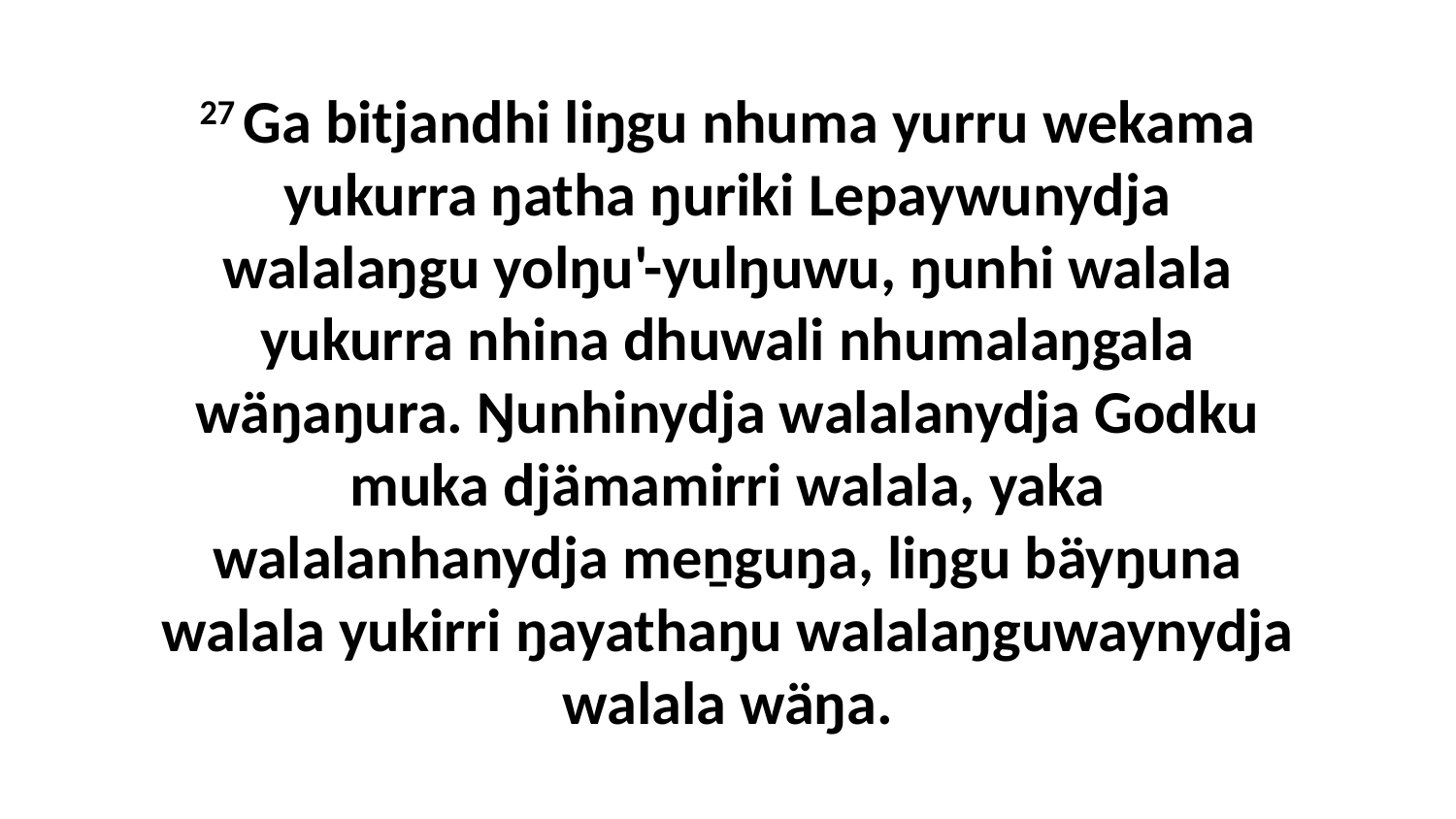

27 Ga bitjandhi liŋgu nhuma yurru wekama yukurra ŋatha ŋuriki Lepaywunydja walalaŋgu yolŋu'-yulŋuwu, ŋunhi walala yukurra nhina dhuwali nhumalaŋgala wäŋaŋura. Ŋunhinydja walalanydja Godku muka djämamirri walala, yaka walalanhanydja meṉguŋa, liŋgu bäyŋuna walala yukirri ŋayathaŋu walalaŋguwaynydja walala wäŋa.